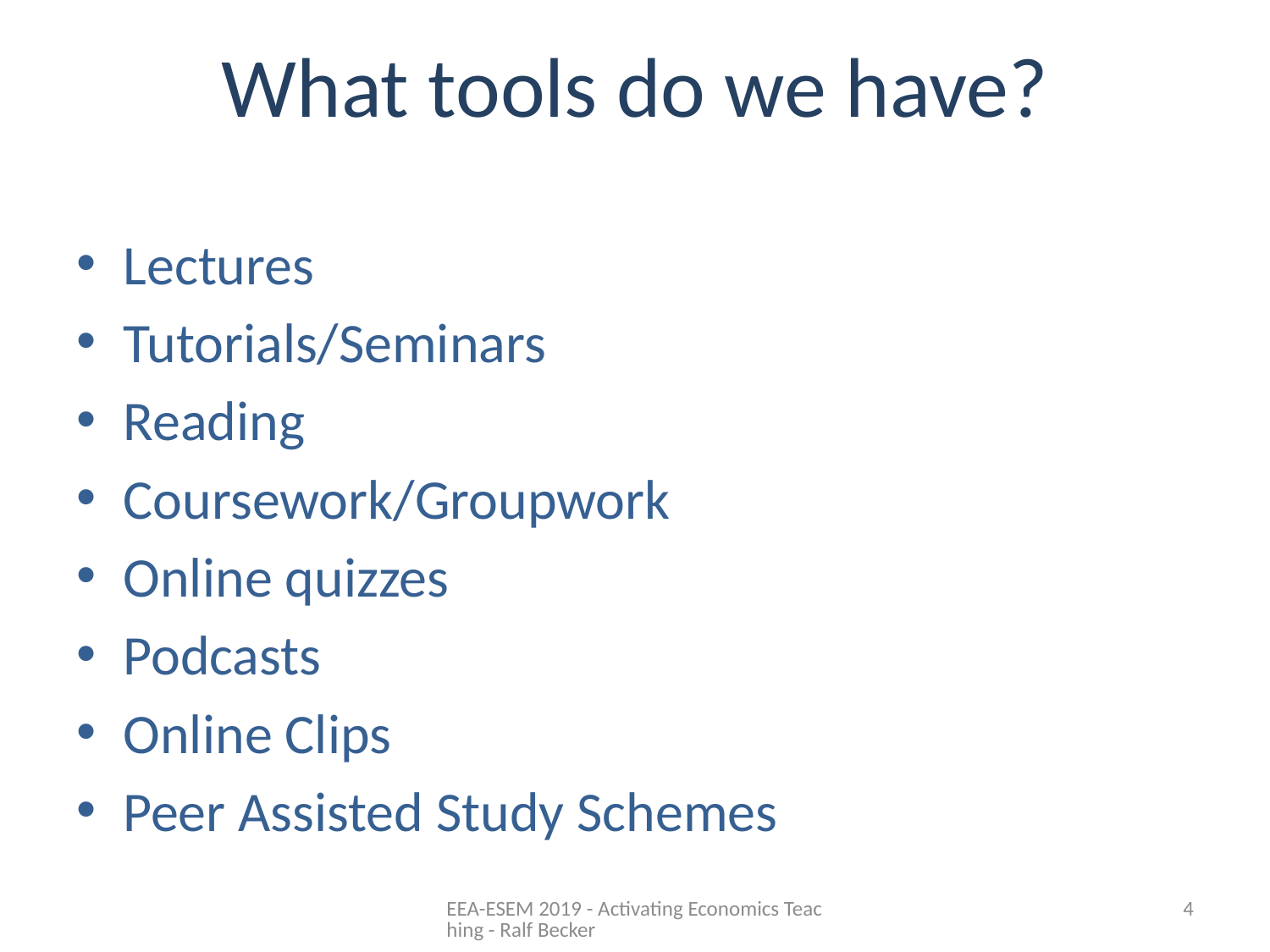

# What tools do we have?
Lectures
Tutorials/Seminars
Reading
Coursework/Groupwork
Online quizzes
Podcasts
Online Clips
Peer Assisted Study Schemes
EEA-ESEM 2019 - Activating Economics Teaching - Ralf Becker
4